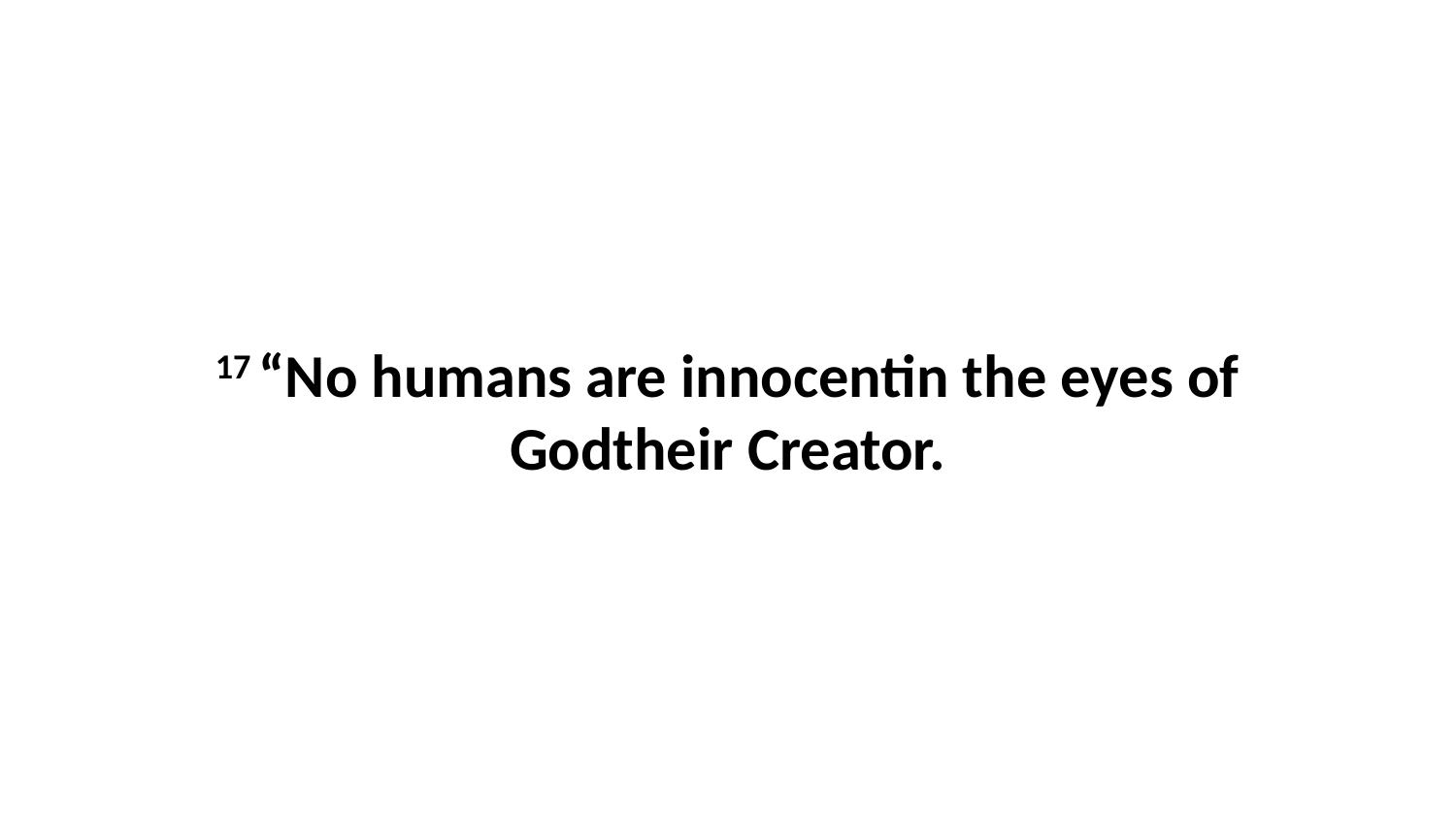

17 “No humans are innocentin the eyes of Godtheir Creator.